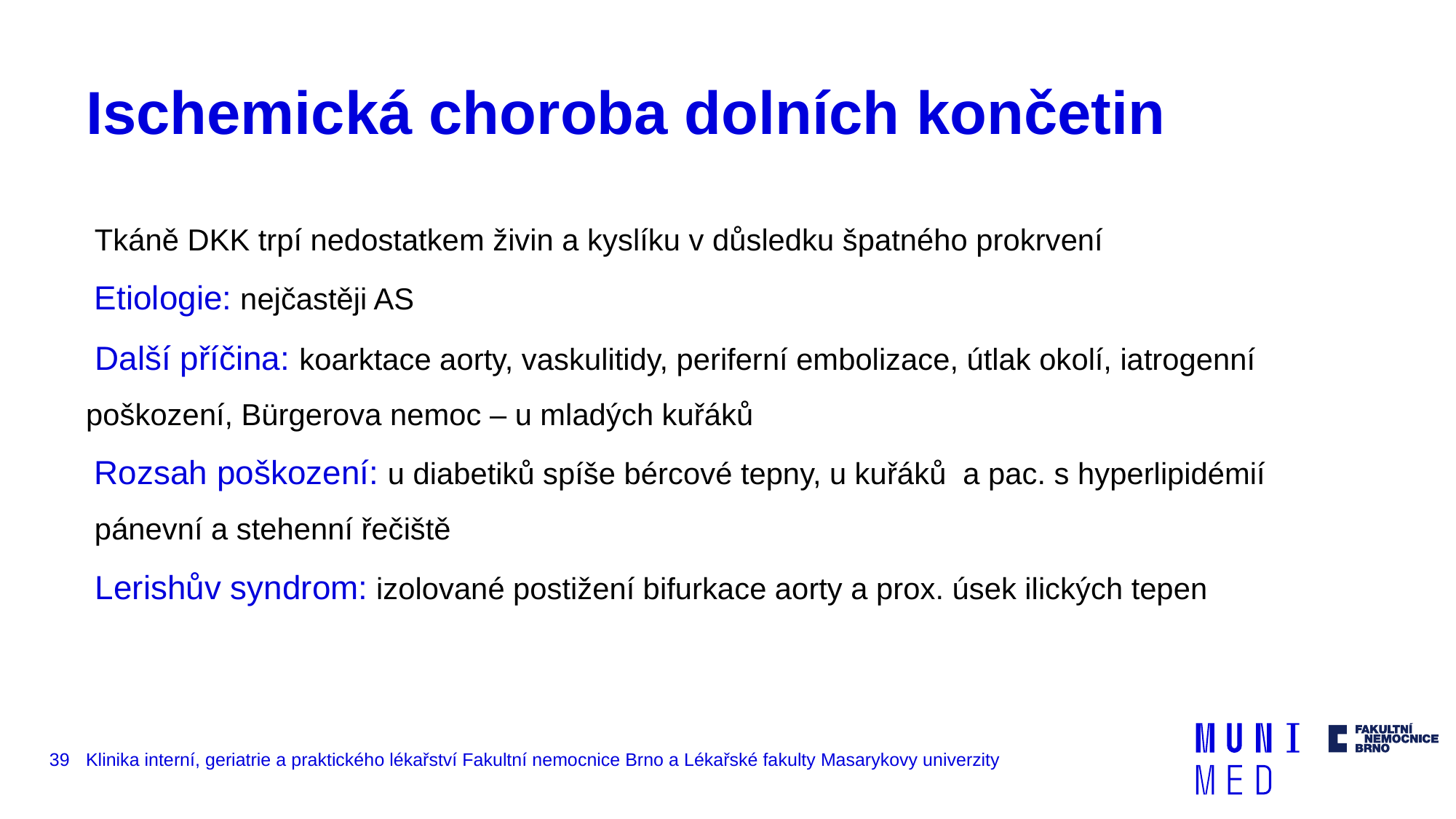

# Ischemická choroba dolních končetin
Tkáně DKK trpí nedostatkem živin a kyslíku v důsledku špatného prokrvení
Etiologie: nejčastěji AS
 Další příčina: koarktace aorty, vaskulitidy, periferní embolizace, útlak okolí, iatrogenní   poškození, Bürgerova nemoc – u mladých kuřáků
Rozsah poškození: u diabetiků spíše bércové tepny, u kuřáků  a pac. s hyperlipidémií pánevní a stehenní řečiště
 Lerishův syndrom: izolované postižení bifurkace aorty a prox. úsek ilických tepen
39
Klinika interní, geriatrie a praktického lékařství Fakultní nemocnice Brno a Lékařské fakulty Masarykovy univerzity